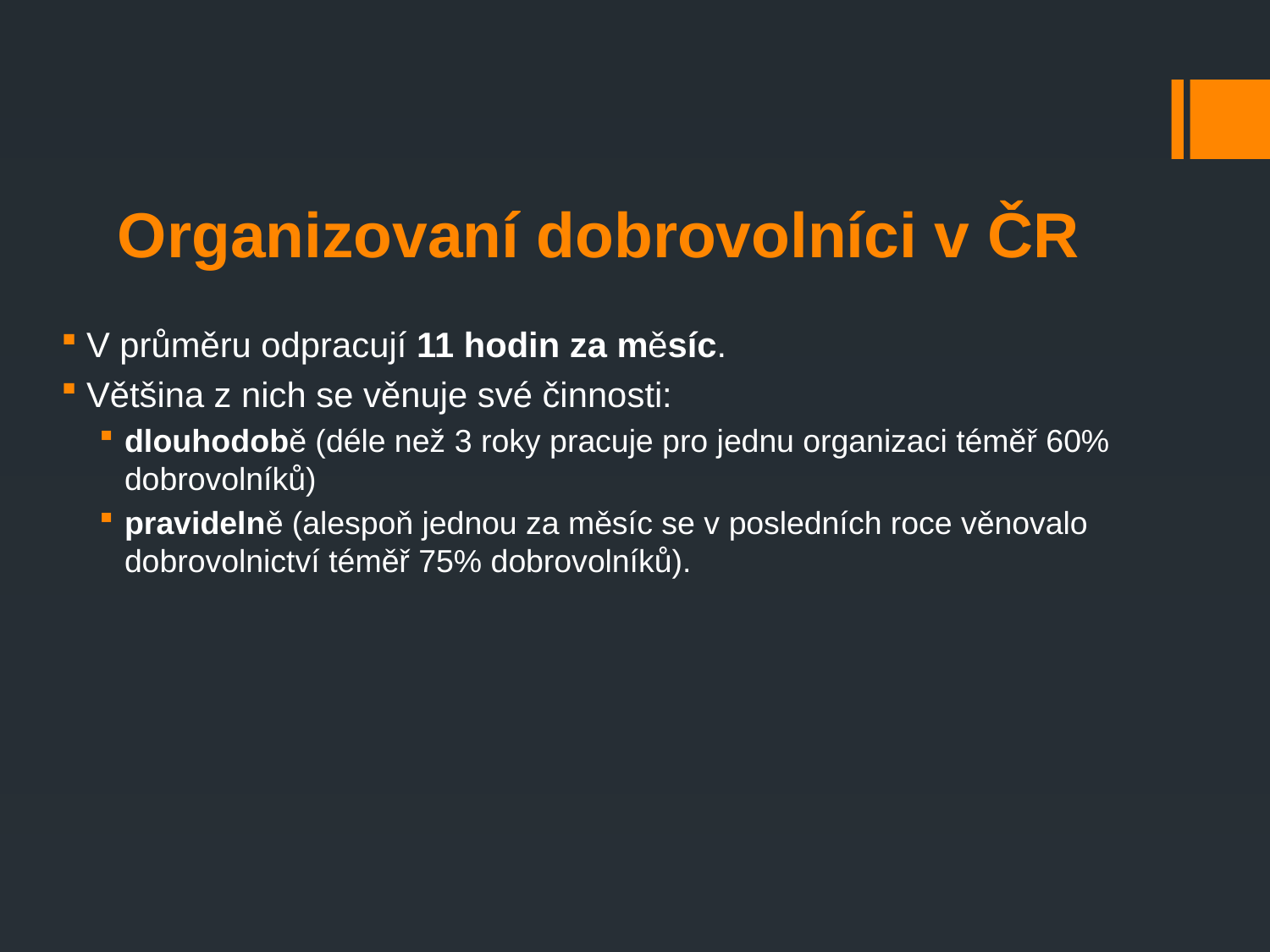

# Organizovaní dobrovolníci v ČR
V průměru odpracují 11 hodin za měsíc.
Většina z nich se věnuje své činnosti:
dlouhodobě (déle než 3 roky pracuje pro jednu organizaci téměř 60% dobrovolníků)
pravidelně (alespoň jednou za měsíc se v posledních roce věnovalo dobrovolnictví téměř 75% dobrovolníků).